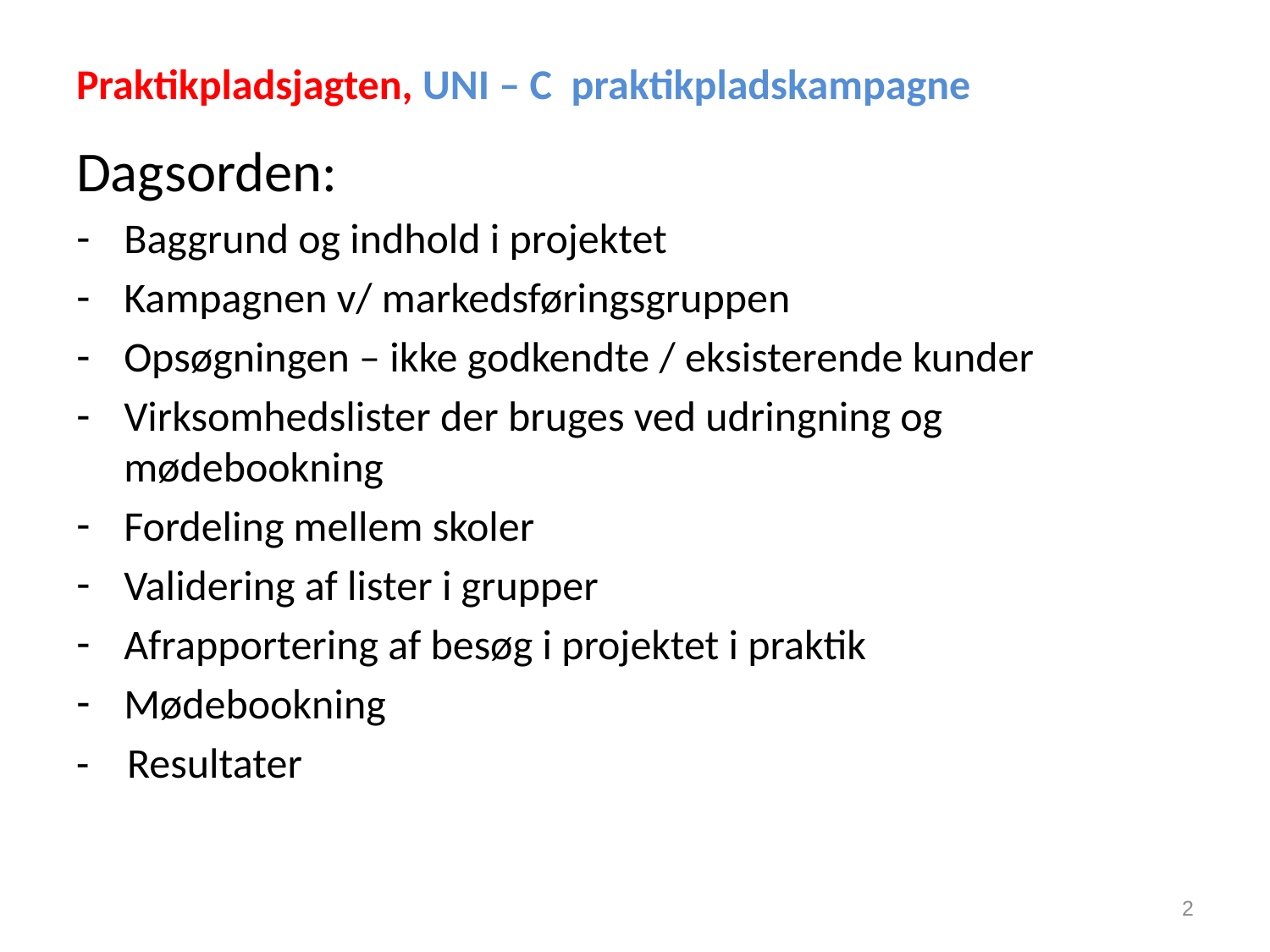

# Praktikpladsjagten, UNI – C  praktikpladskampagne
Dagsorden:
Baggrund og indhold i projektet
Kampagnen v/ markedsføringsgruppen
Opsøgningen – ikke godkendte / eksisterende kunder
Virksomhedslister der bruges ved udringning og mødebookning
Fordeling mellem skoler
Validering af lister i grupper
Afrapportering af besøg i projektet i praktik
Mødebookning
-    Resultater

2